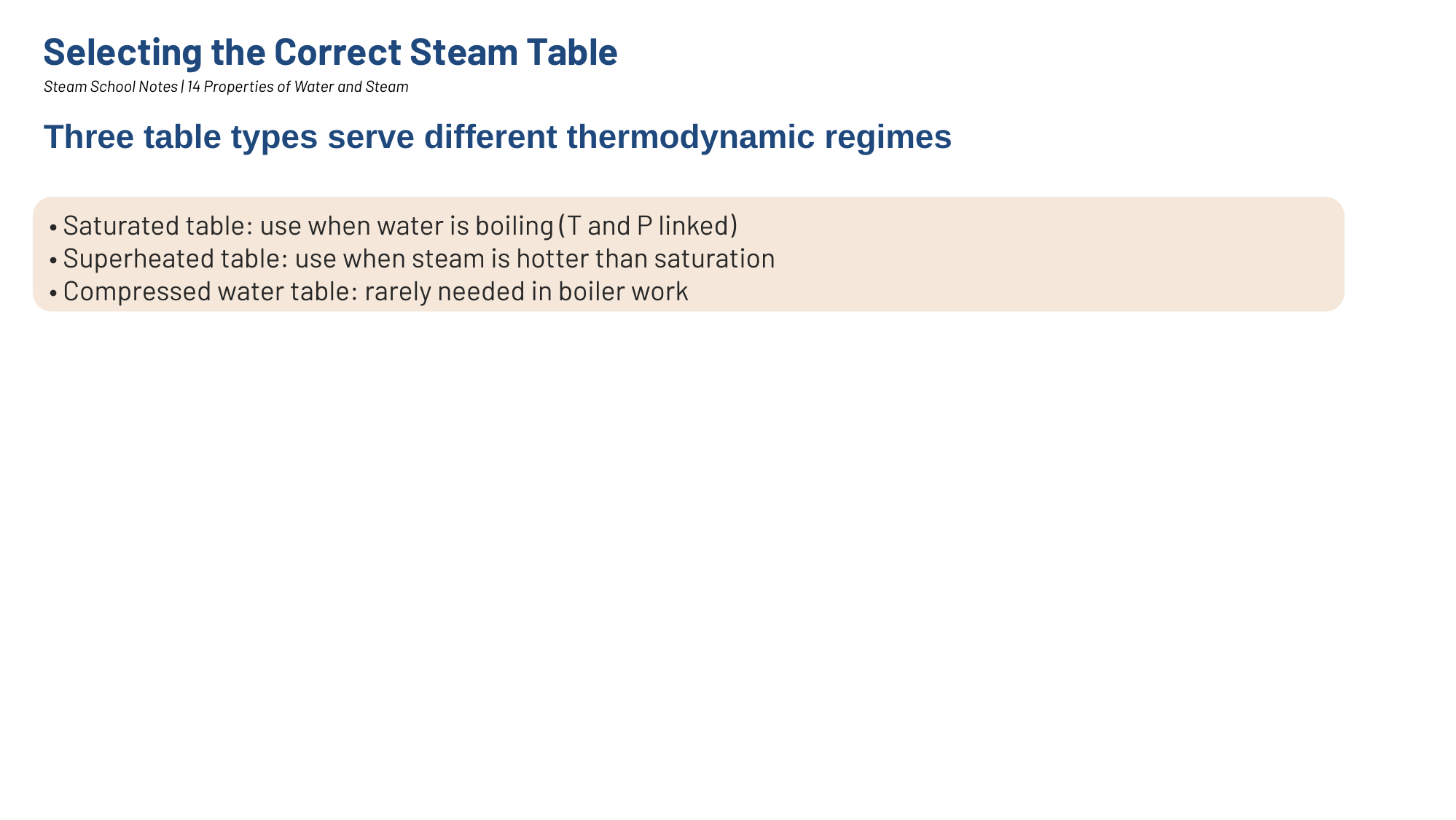

Selecting the Correct Steam Table
Steam School Notes | 14 Properties of Water and Steam
Three table types serve different thermodynamic regimes
• Saturated table: use when water is boiling (T and P linked)
• Superheated table: use when steam is hotter than saturation
• Compressed water table: rarely needed in boiler work